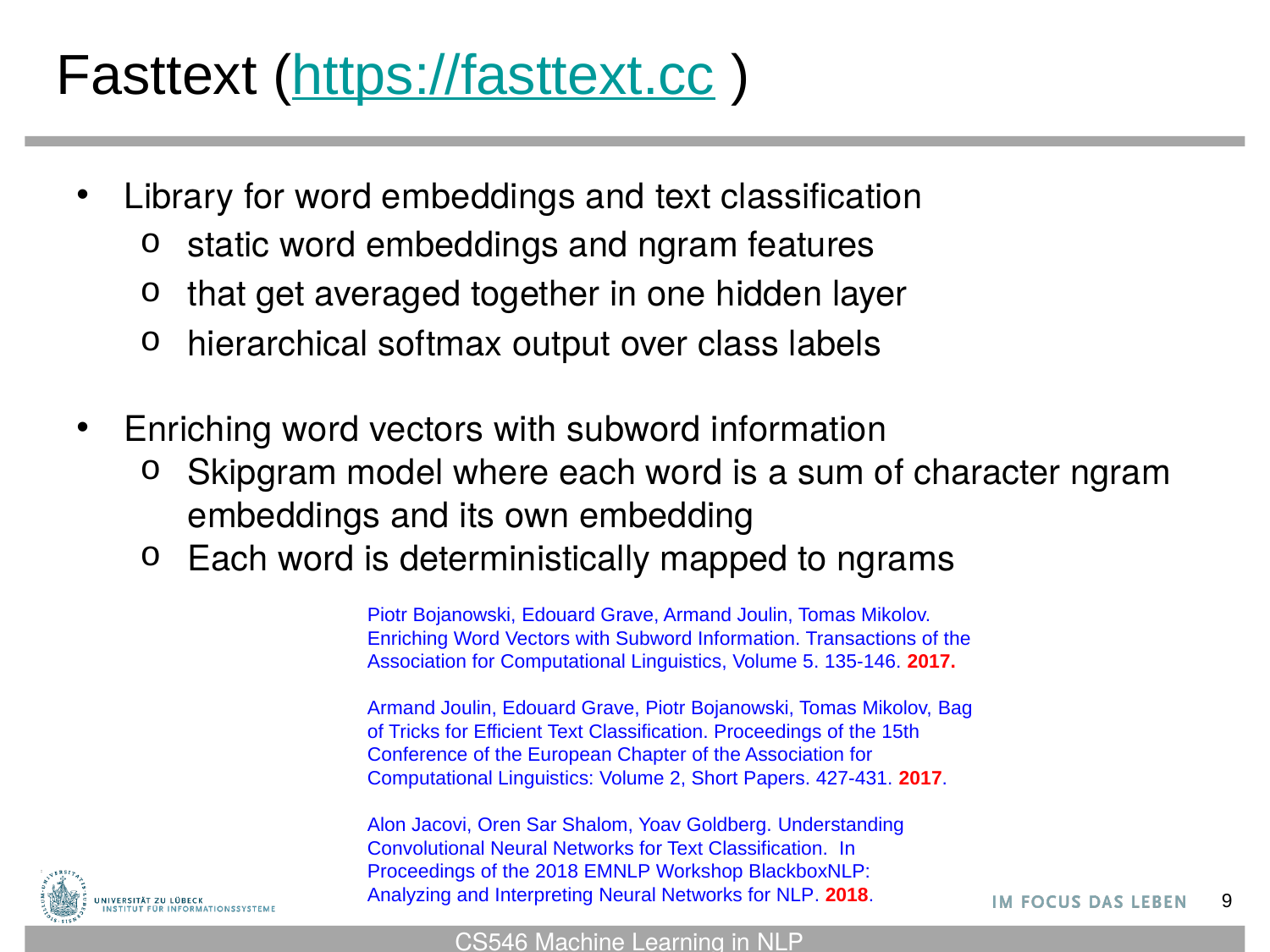

# Fasttext (https://fasttext.cc )
Library for word embeddings and text classification
static word embeddings and ngram features
that get averaged together in one hidden layer
hierarchical softmax output over class labels

Enriching word vectors with subword information
Skipgram model where each word is a sum of character ngram embeddings and its own embedding
Each word is deterministically mapped to ngrams
Piotr Bojanowski, Edouard Grave, Armand Joulin, Tomas Mikolov. Enriching Word Vectors with Subword Information. Transactions of the Association for Computational Linguistics, Volume 5. 135-146. 2017.
Armand Joulin, Edouard Grave, Piotr Bojanowski, Tomas Mikolov, Bag of Tricks for Efficient Text Classification. Proceedings of the 15th Conference of the European Chapter of the Association for Computational Linguistics: Volume 2, Short Papers. 427-431. 2017.
Alon Jacovi, Oren Sar Shalom, Yoav Goldberg. Understanding Convolutional Neural Networks for Text Classification.  In Proceedings of the 2018 EMNLP Workshop BlackboxNLP: Analyzing and Interpreting Neural Networks for NLP. 2018.
9
CS546 Machine Learning in NLP